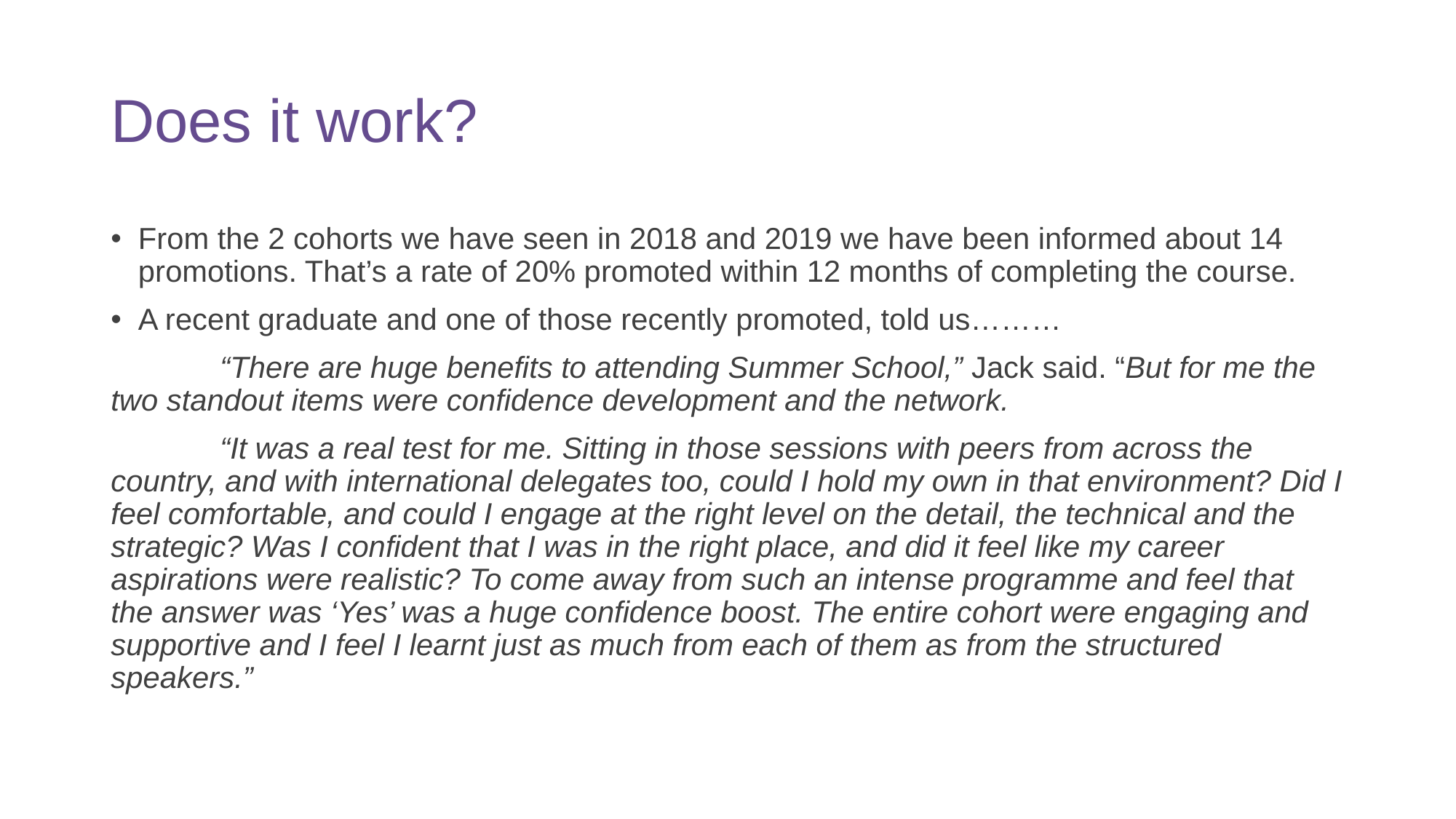

# Does it work?
From the 2 cohorts we have seen in 2018 and 2019 we have been informed about 14 promotions. That’s a rate of 20% promoted within 12 months of completing the course.
A recent graduate and one of those recently promoted, told us………
	“There are huge benefits to attending Summer School,” Jack said. “But for me the two standout items were confidence development and the network.
	“It was a real test for me. Sitting in those sessions with peers from across the country, and with international delegates too, could I hold my own in that environment? Did I feel comfortable, and could I engage at the right level on the detail, the technical and the strategic? Was I confident that I was in the right place, and did it feel like my career aspirations were realistic? To come away from such an intense programme and feel that the answer was ‘Yes’ was a huge confidence boost. The entire cohort were engaging and supportive and I feel I learnt just as much from each of them as from the structured speakers.”